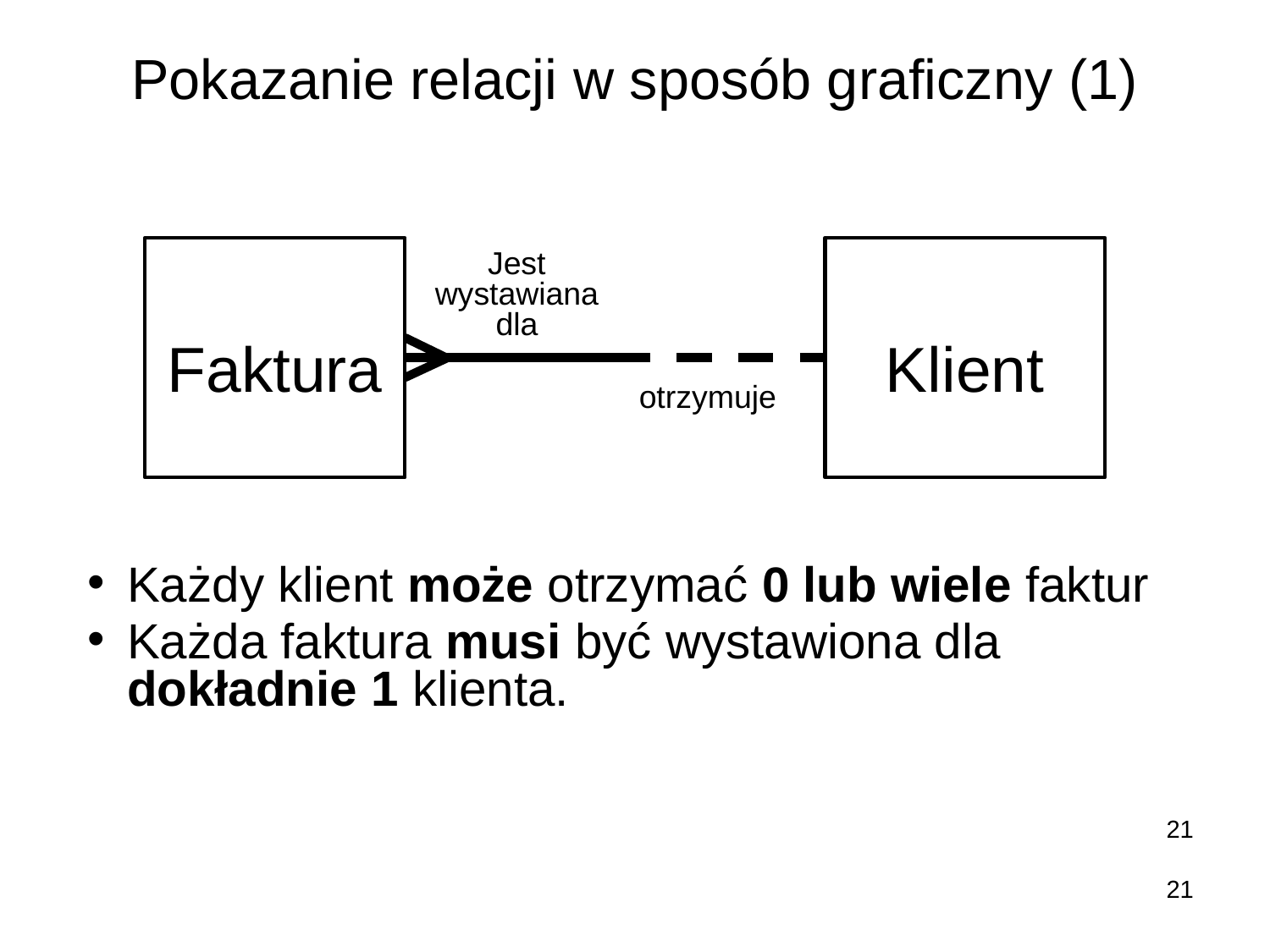

# Pokazanie relacji w sposób graficzny (1)

Faktura

Klient
Jest wystawiana dla
otrzymuje
Każdy klient może otrzymać 0 lub wiele faktur
Każda faktura musi być wystawiona dla dokładnie 1 klienta.
21
21